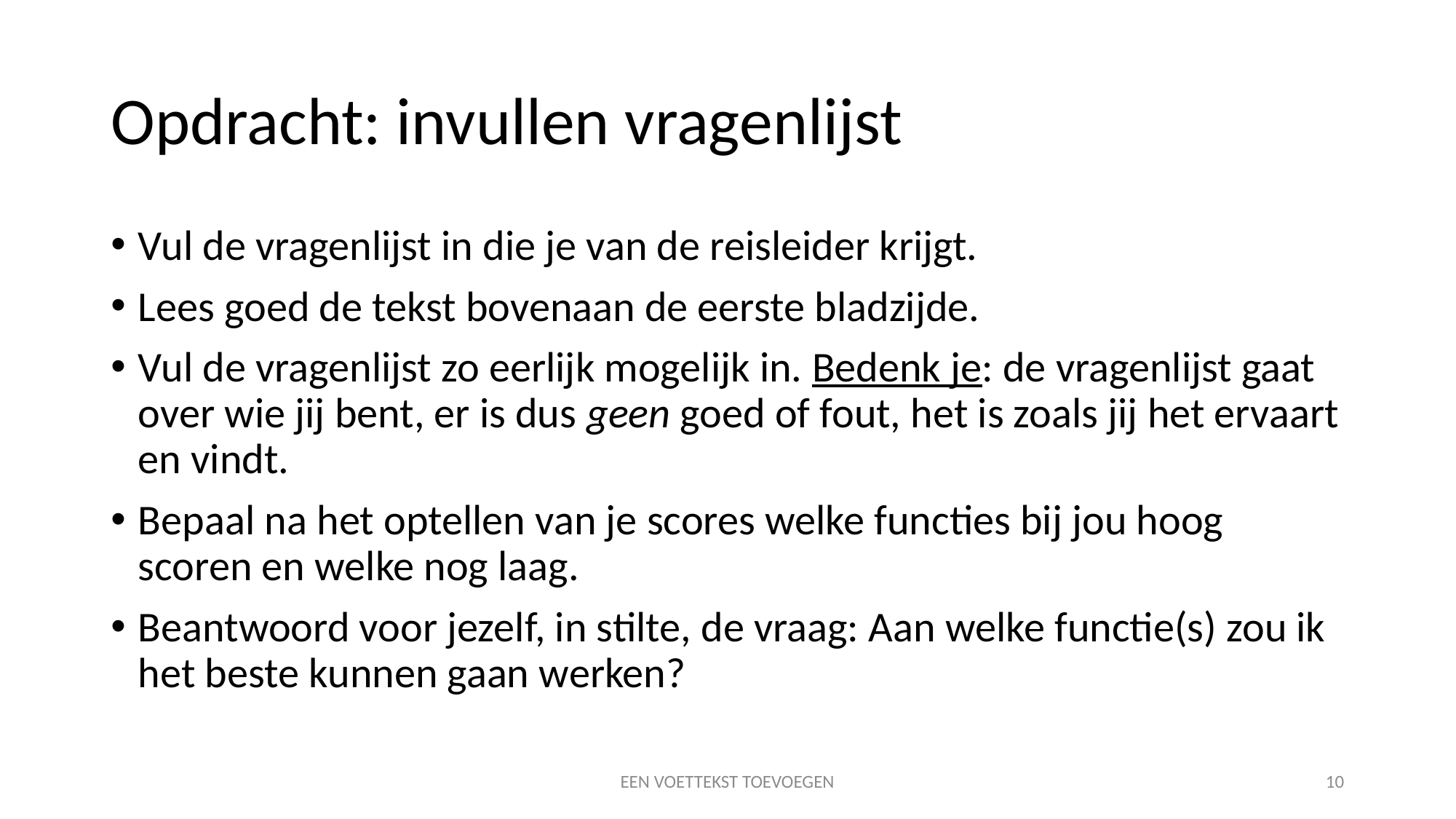

# Opdracht: invullen vragenlijst
Vul de vragenlijst in die je van de reisleider krijgt.
Lees goed de tekst bovenaan de eerste bladzijde.
Vul de vragenlijst zo eerlijk mogelijk in. Bedenk je: de vragenlijst gaat over wie jij bent, er is dus geen goed of fout, het is zoals jij het ervaart en vindt.
Bepaal na het optellen van je scores welke functies bij jou hoog scoren en welke nog laag.
Beantwoord voor jezelf, in stilte, de vraag: Aan welke functie(s) zou ik het beste kunnen gaan werken?
EEN VOETTEKST TOEVOEGEN
10